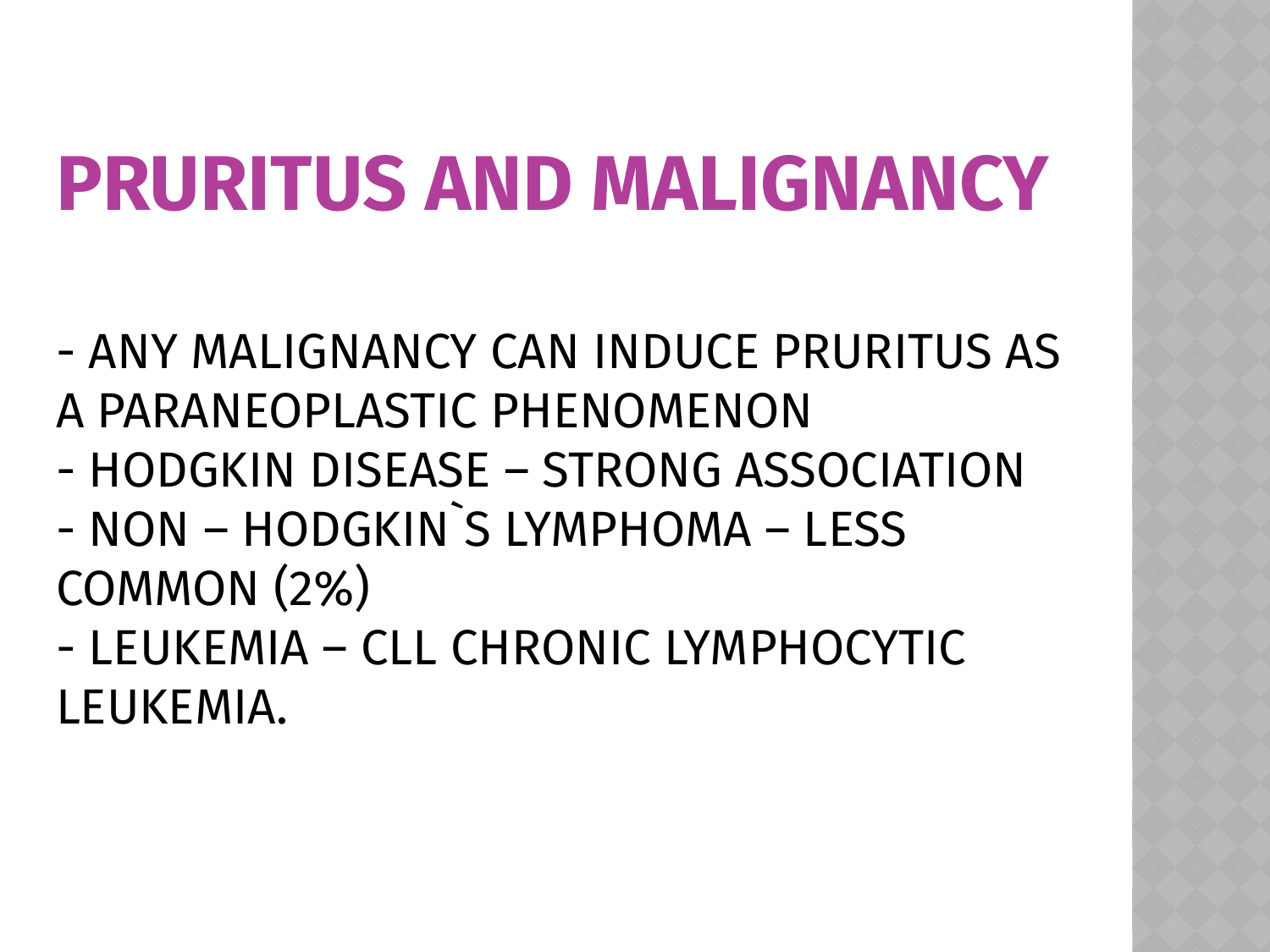

# Pruritus and malignancy - Any malignancy can induce pruritus as a paraneoplastic phenomenon - Hodgkin disease – strong association - Non – Hodgkin`s lymphoma – less common (2%) - Leukemia – CLL chronic lymphocytic leukemia.